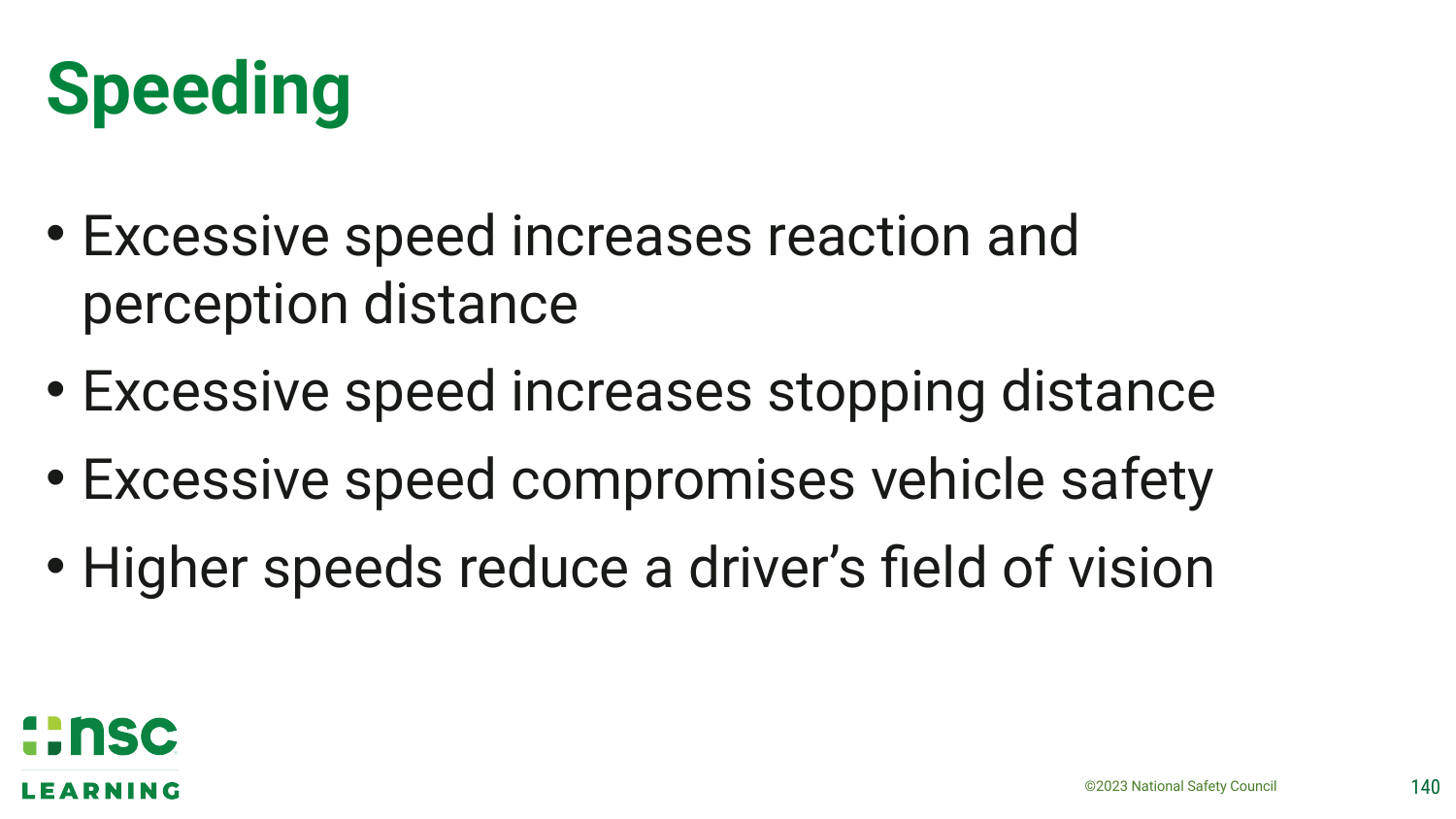

# Speeding
Excessive speed increases reaction and perception distance
Excessive speed increases stopping distance
Excessive speed compromises vehicle safety
Higher speeds reduce a driver’s field of vision